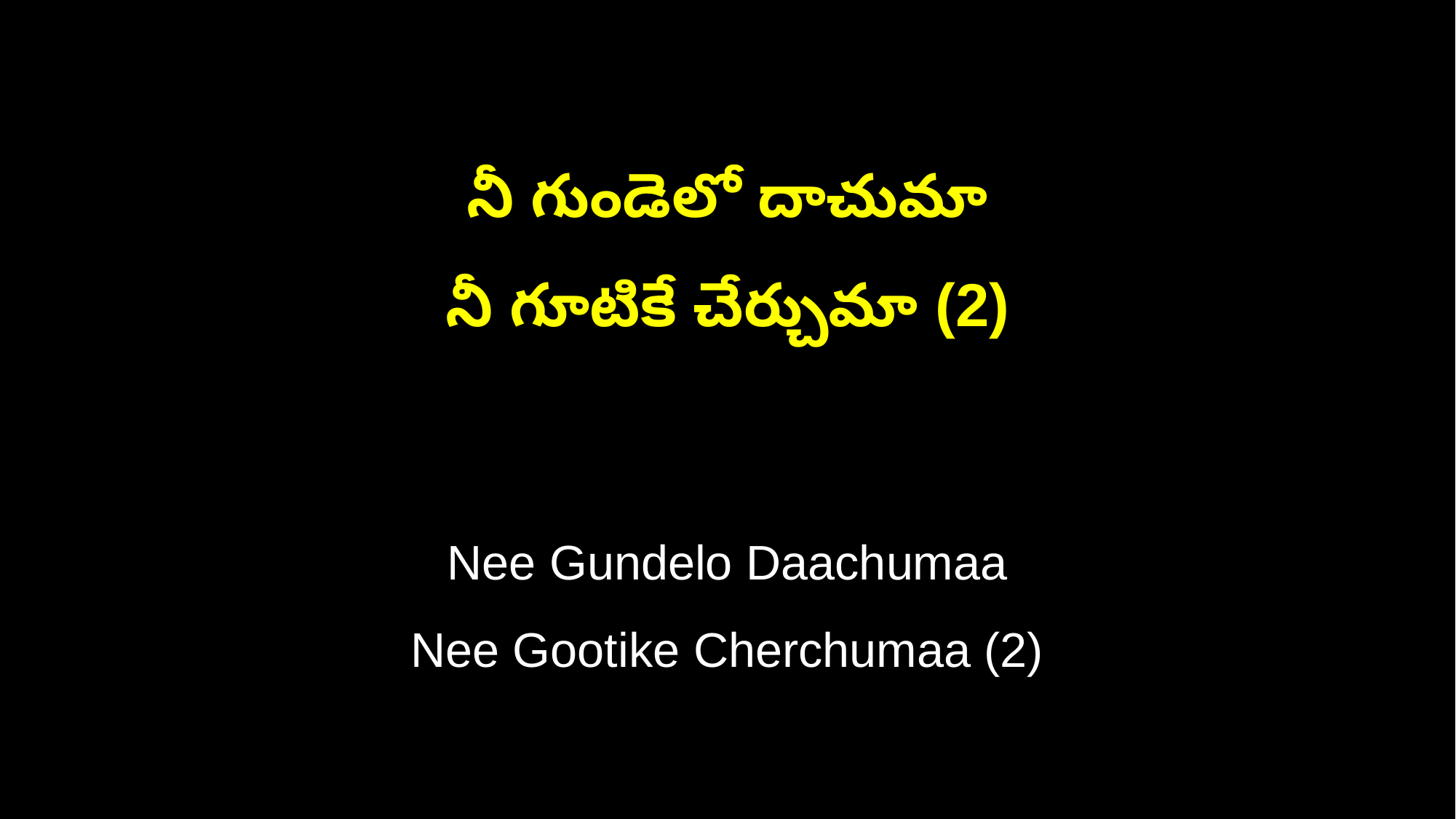

నీ గుండెలో దాచుమా
నీ గూటికే చేర్చుమా (2)
Nee Gundelo Daachumaa
Nee Gootike Cherchumaa (2)